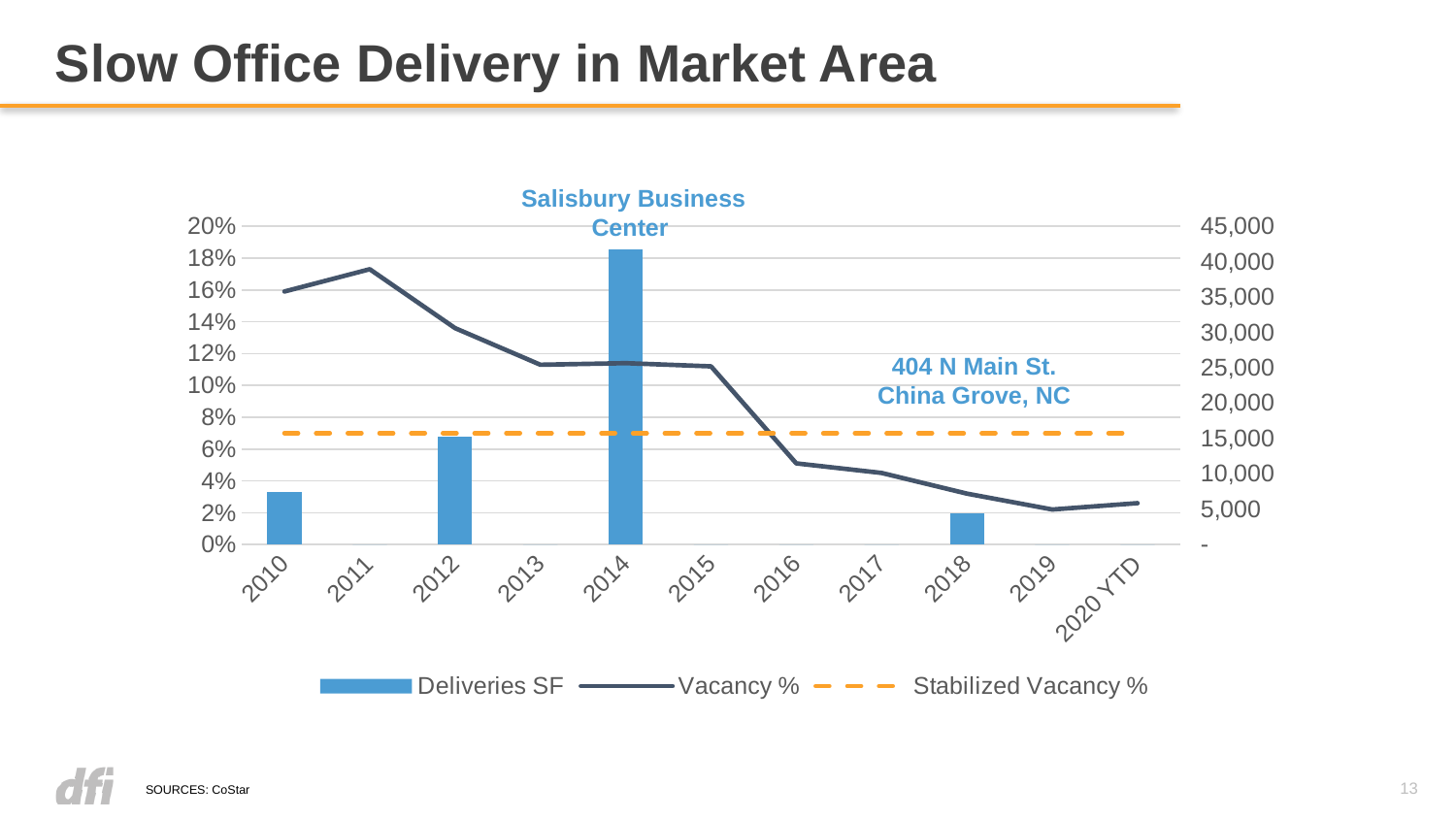

# Slow Office Delivery in Market Area
Salisbury Business Center

### Chart

| Category |  |  |  |
|---|---|---|---|
| 2010 | 7427.0 | 0.159 | 0.07 |
| 2011 | 0.0 | 0.173 | 0.07 |
| 2012 | 15305.0 | 0.136 | 0.07 |
| 2013 | 0.0 | 0.113 | 0.07 |
| 2014 | 41800.0 | 0.114 | 0.07 |
| 2015 | 0.0 | 0.112 | 0.07 |
| 2016 | 0.0 | 0.051 | 0.07 |
| 2017 | 0.0 | 0.045 | 0.07 |
| 2018 | 4346.0 | 0.032 | 0.07 |
| 2019 | 0.0 | 0.022 | 0.07 |
| 2020 YTD | 0.0 | 0.026 | 0.07 |
404 N Main St.
China Grove, NC
13
SOURCES: CoStar